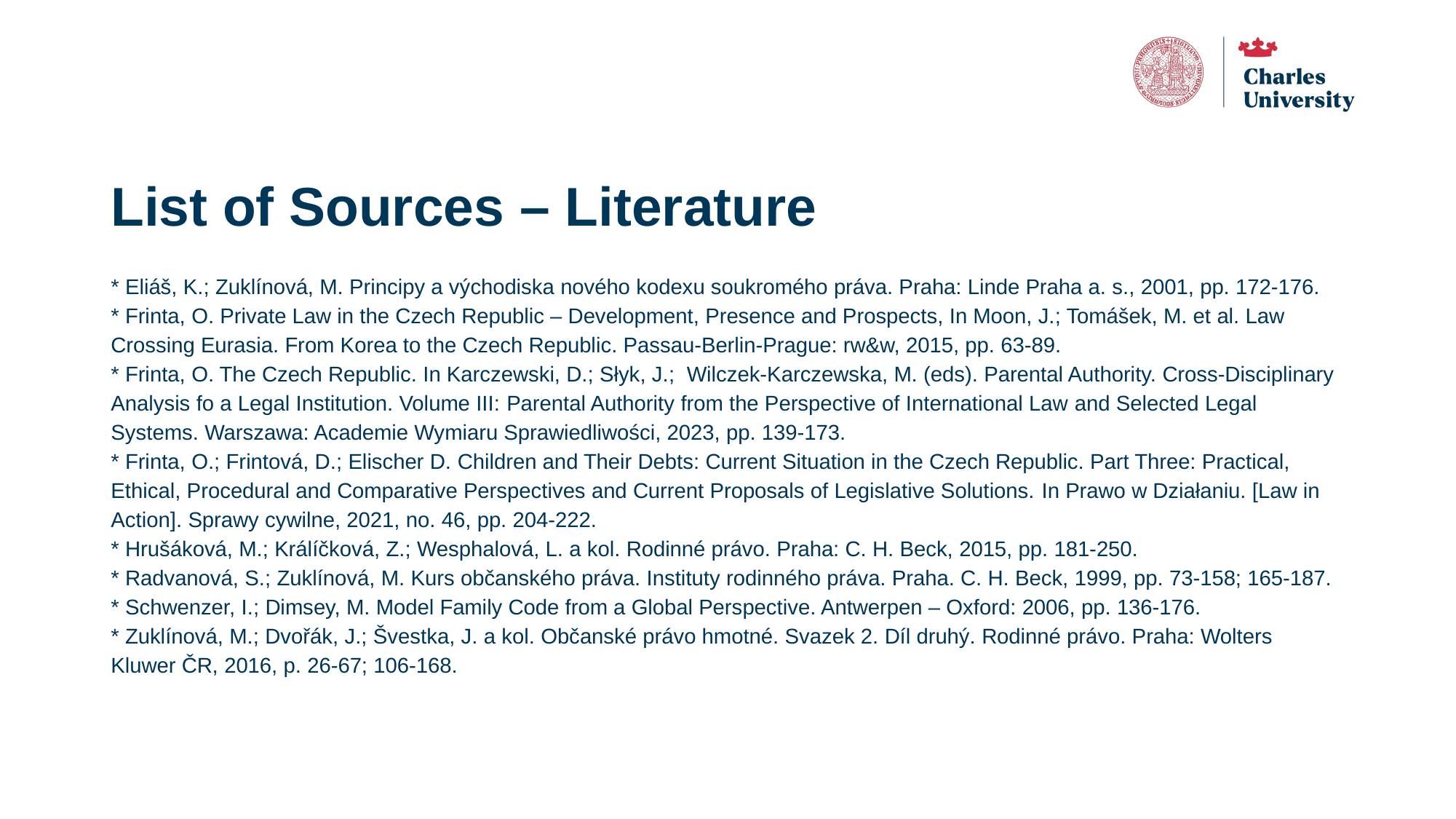

# List of Sources – Literature
* Eliáš, K.; Zuklínová, M. Principy a východiska nového kodexu soukromého práva. Praha: Linde Praha a. s., 2001, pp. 172-176.
* Frinta, O. Private Law in the Czech Republic – Development, Presence and Prospects, In Moon, J.; Tomášek, M. et al. Law Crossing Eurasia. From Korea to the Czech Republic. Passau-Berlin-Prague: rw&w, 2015, pp. 63-89.
* Frinta, O. The Czech Republic. In Karczewski, D.; Słyk, J.;  Wilczek-Karczewska, M. (eds). Parental Authority. Cross-Disciplinary Analysis fo a Legal Institution. Volume III: Parental Authority from the Perspective of International Law and Selected Legal Systems. Warszawa: Academie Wymiaru Sprawiedliwości, 2023, pp. 139-173.
* Frinta, O.; Frintová, D.; Elischer D. Children and Their Debts: Current Situation in the Czech Republic. Part Three: Practical, Ethical, Procedural and Comparative Perspectives and Current Proposals of Legislative Solutions. In Prawo w Działaniu. [Law in Action]. Sprawy cywilne, 2021, no. 46, pp. 204-222.
* Hrušáková, M.; Králíčková, Z.; Wesphalová, L. a kol. Rodinné právo. Praha: C. H. Beck, 2015, pp. 181-250.
* Radvanová, S.; Zuklínová, M. Kurs občanského práva. Instituty rodinného práva. Praha. C. H. Beck, 1999, pp. 73-158; 165-187.
* Schwenzer, I.; Dimsey, M. Model Family Code from a Global Perspective. Antwerpen – Oxford: 2006, pp. 136-176.
* Zuklínová, M.; Dvořák, J.; Švestka, J. a kol. Občanské právo hmotné. Svazek 2. Díl druhý. Rodinné právo. Praha: Wolters Kluwer ČR, 2016, p. 26-67; 106-168.